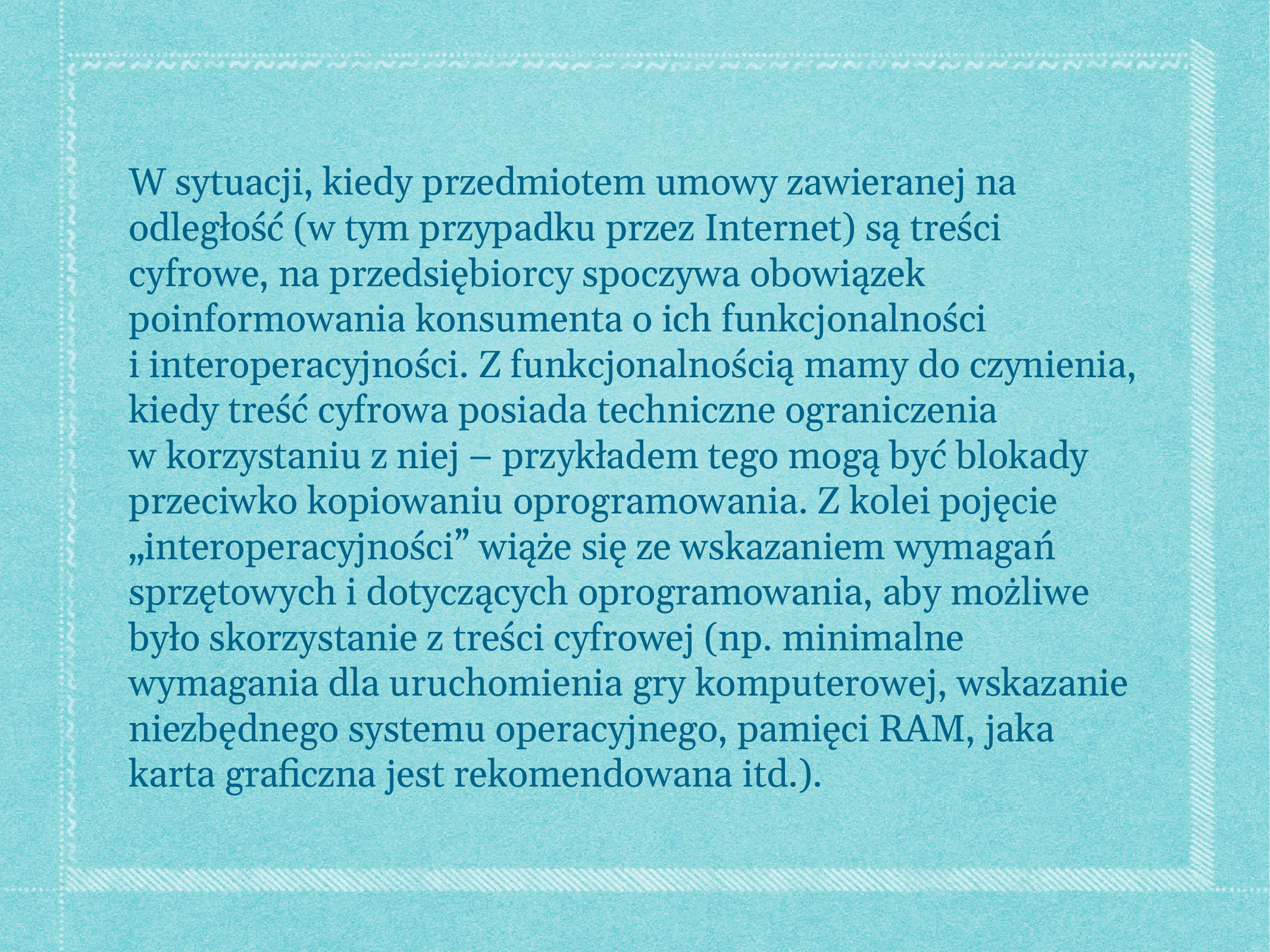

W sytuacji, kiedy przedmiotem umowy zawieranej na odległość (w tym przypadku przez Internet) są treści cyfrowe, na przedsiębiorcy spoczywa obowiązek poinformowania konsumenta o ich funkcjonalności i interoperacyjności. Z funkcjonalnością mamy do czynienia, kiedy treść cyfrowa posiada techniczne ograniczenia w korzystaniu z niej – przykładem tego mogą być blokady przeciwko kopiowaniu oprogramowania. Z kolei pojęcie „interoperacyjności” wiąże się ze wskazaniem wymagań sprzętowych i dotyczących oprogramowania, aby możliwe było skorzystanie z treści cyfrowej (np. minimalne wymagania dla uruchomienia gry komputerowej, wskazanie niezbędnego systemu operacyjnego, pamięci RAM, jaka karta graficzna jest rekomendowana itd.).